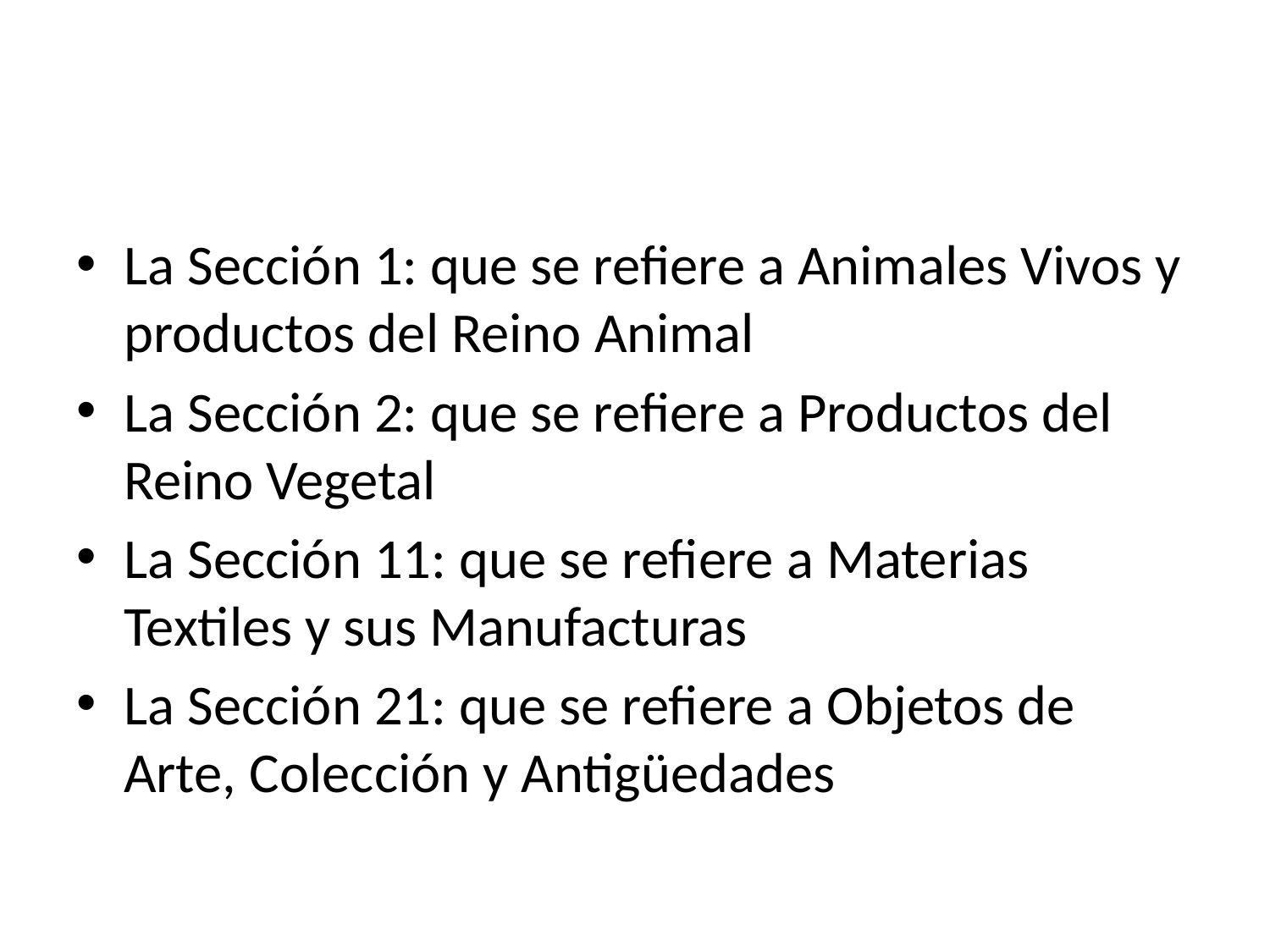

#
La Sección 1: que se refiere a Animales Vivos y productos del Reino Animal
La Sección 2: que se refiere a Productos del Reino Vegetal
La Sección 11: que se refiere a Materias Textiles y sus Manufacturas
La Sección 21: que se refiere a Objetos de Arte, Colección y Antigüedades